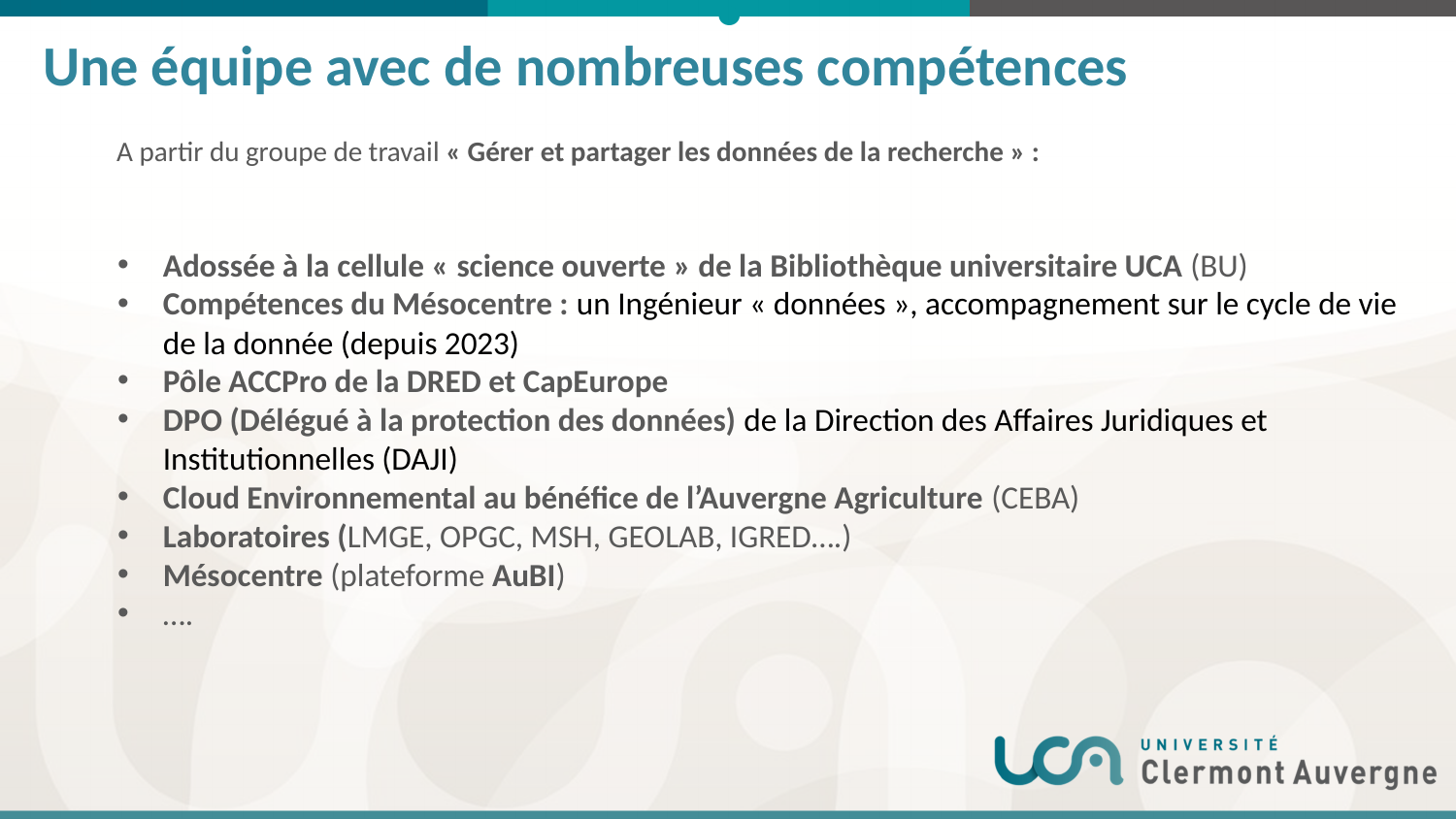

Une équipe avec de nombreuses compétences
A partir du groupe de travail « Gérer et partager les données de la recherche » :
Adossée à la cellule « science ouverte » de la Bibliothèque universitaire UCA (BU)
Compétences du Mésocentre : un Ingénieur « données », accompagnement sur le cycle de vie de la donnée (depuis 2023)
Pôle ACCPro de la DRED et CapEurope
DPO (Délégué à la protection des données) de la Direction des Affaires Juridiques et Institutionnelles (DAJI)
Cloud Environnemental au bénéfice de l’Auvergne Agriculture (CEBA)
Laboratoires (LMGE, OPGC, MSH, GEOLAB, IGRED….)
Mésocentre (plateforme AuBI)
….